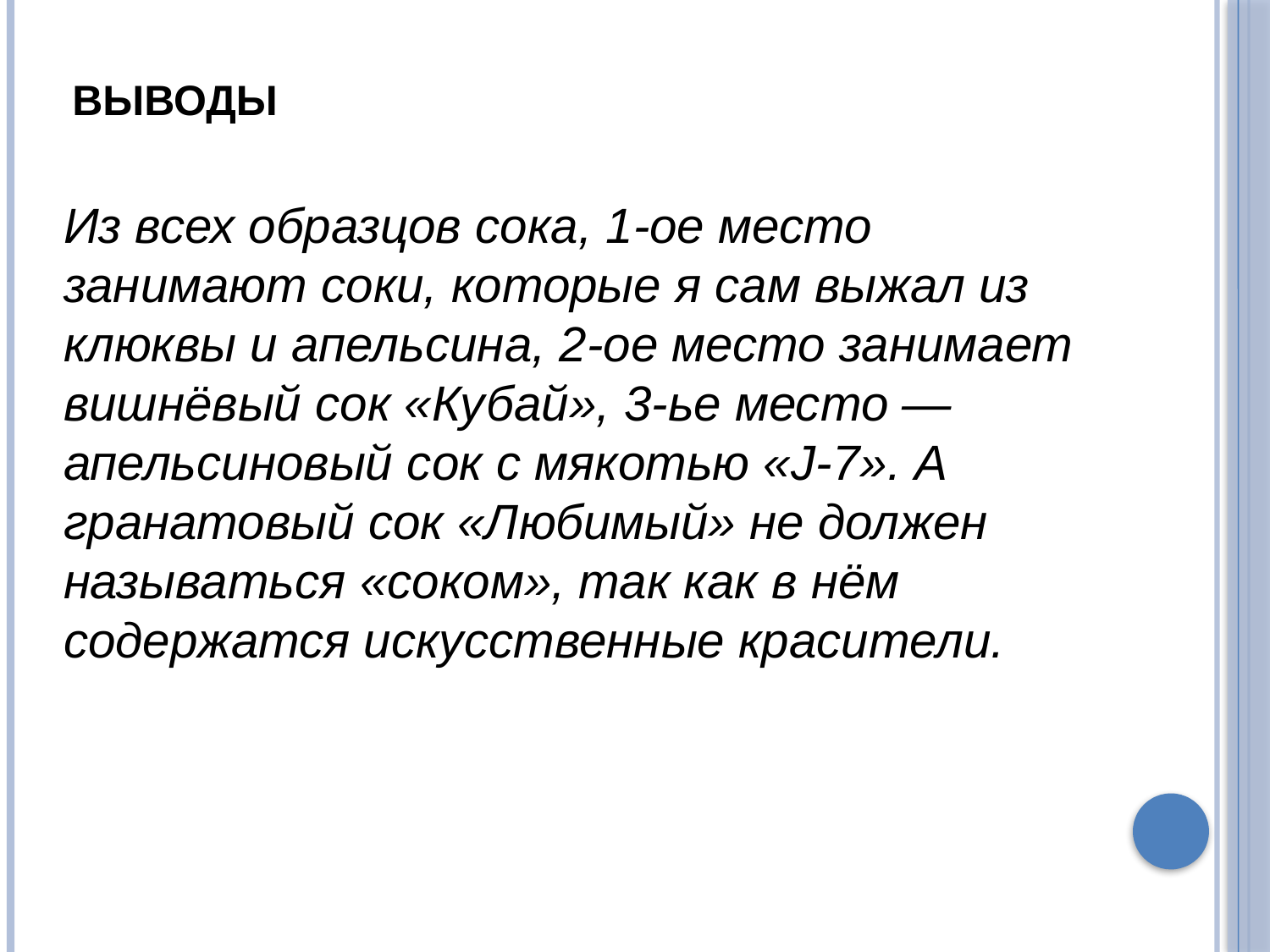

# ВЫВОДЫ
Из всех образцов сока, 1-ое место занимают соки, которые я сам выжал из клюквы и апельсина, 2-ое место занимает вишнёвый сок «Кубай», 3-ье место — апельсиновый сок с мякотью «J-7». А гранатовый сок «Любимый» не должен называться «соком», так как в нём содержатся искусственные красители.